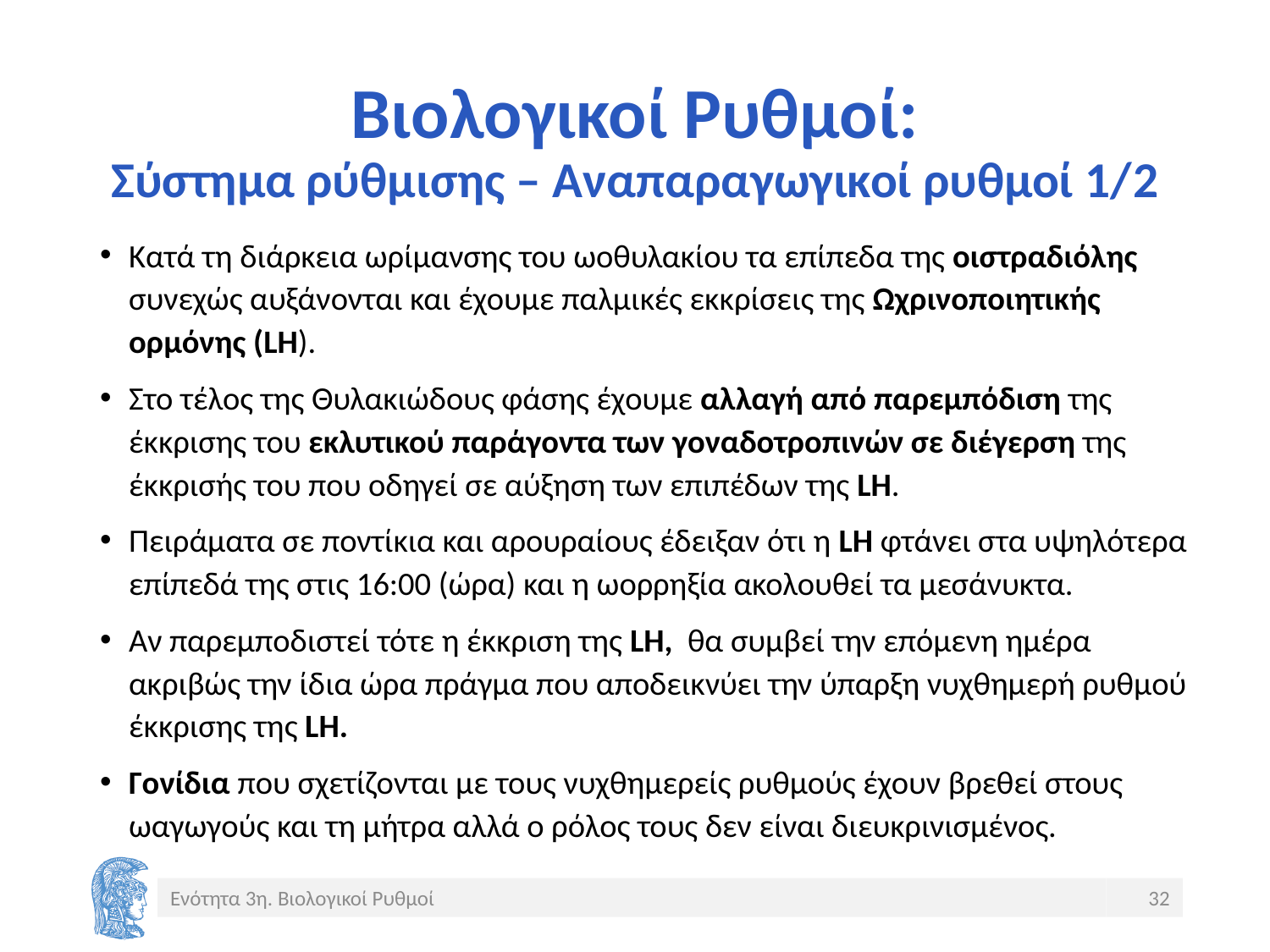

# Βιολογικοί Ρυθμοί: Σύστημα ρύθμισης – Αναπαραγωγικοί ρυθμοί 1/2
Κατά τη διάρκεια ωρίμανσης του ωοθυλακίου τα επίπεδα της οιστραδιόλης συνεχώς αυξάνονται και έχουμε παλμικές εκκρίσεις της Ωχρινοποιητικής ορμόνης (LH).
Στο τέλος της Θυλακιώδους φάσης έχουμε αλλαγή από παρεμπόδιση της έκκρισης του εκλυτικού παράγοντα των γοναδοτροπινών σε διέγερση της έκκρισής του που οδηγεί σε αύξηση των επιπέδων της LH.
Πειράματα σε ποντίκια και αρουραίους έδειξαν ότι η LH φτάνει στα υψηλότερα επίπεδά της στις 16:00 (ώρα) και η ωορρηξία ακολουθεί τα μεσάνυκτα.
Αν παρεμποδιστεί τότε η έκκριση της LH,  θα συμβεί την επόμενη ημέρα ακριβώς την ίδια ώρα πράγμα που αποδεικνύει την ύπαρξη νυχθημερή ρυθμού έκκρισης της LH.
Γονίδια που σχετίζονται με τους νυχθημερείς ρυθμούς έχουν βρεθεί στους ωαγωγούς και τη μήτρα αλλά ο ρόλος τους δεν είναι διευκρινισμένος.

Ενότητα 3η. Βιολογικοί Ρυθμοί
32